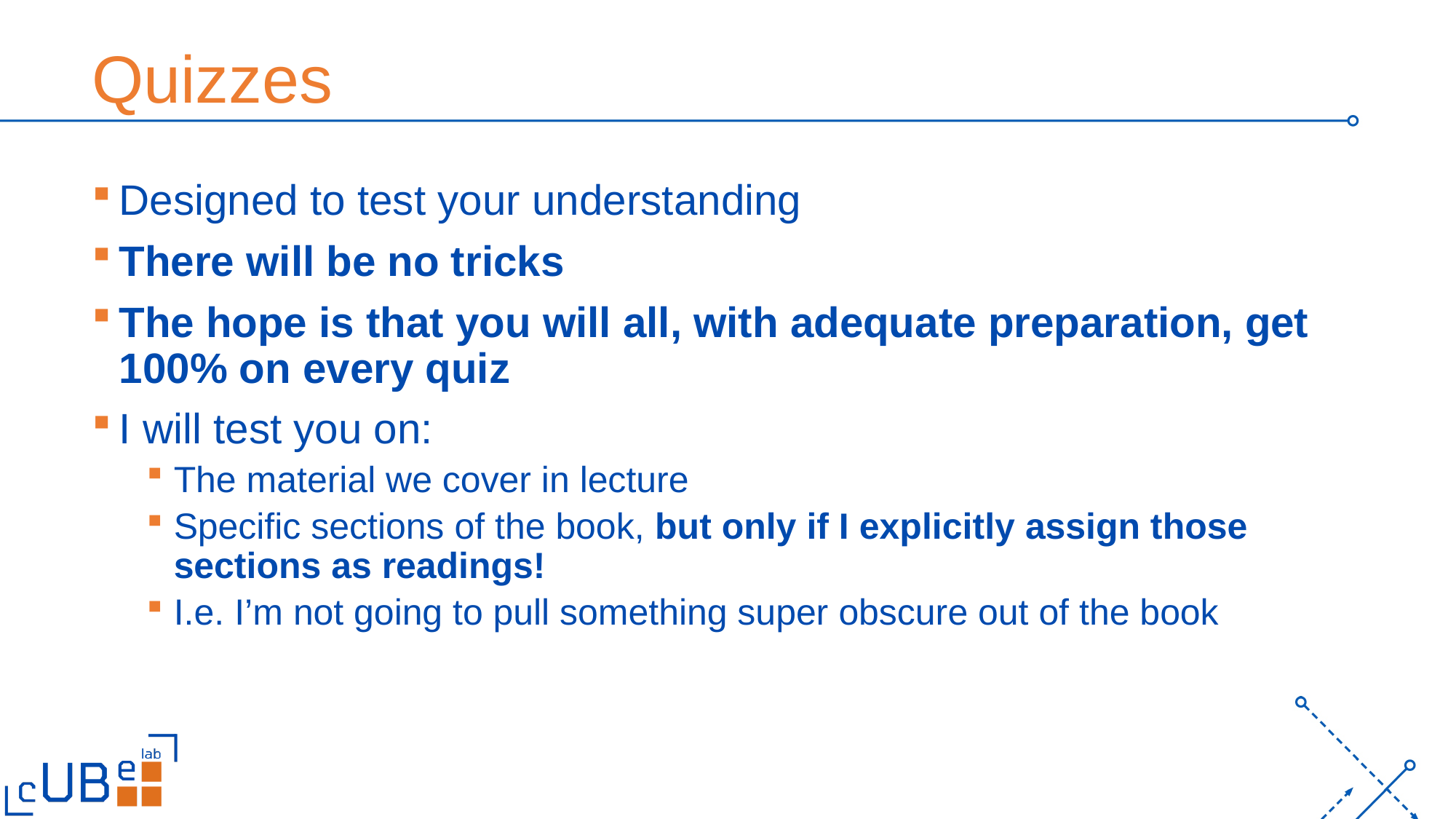

# Quizzes
Designed to test your understanding
There will be no tricks
The hope is that you will all, with adequate preparation, get 100% on every quiz
I will test you on:
The material we cover in lecture
Specific sections of the book, but only if I explicitly assign those sections as readings!
I.e. I’m not going to pull something super obscure out of the book